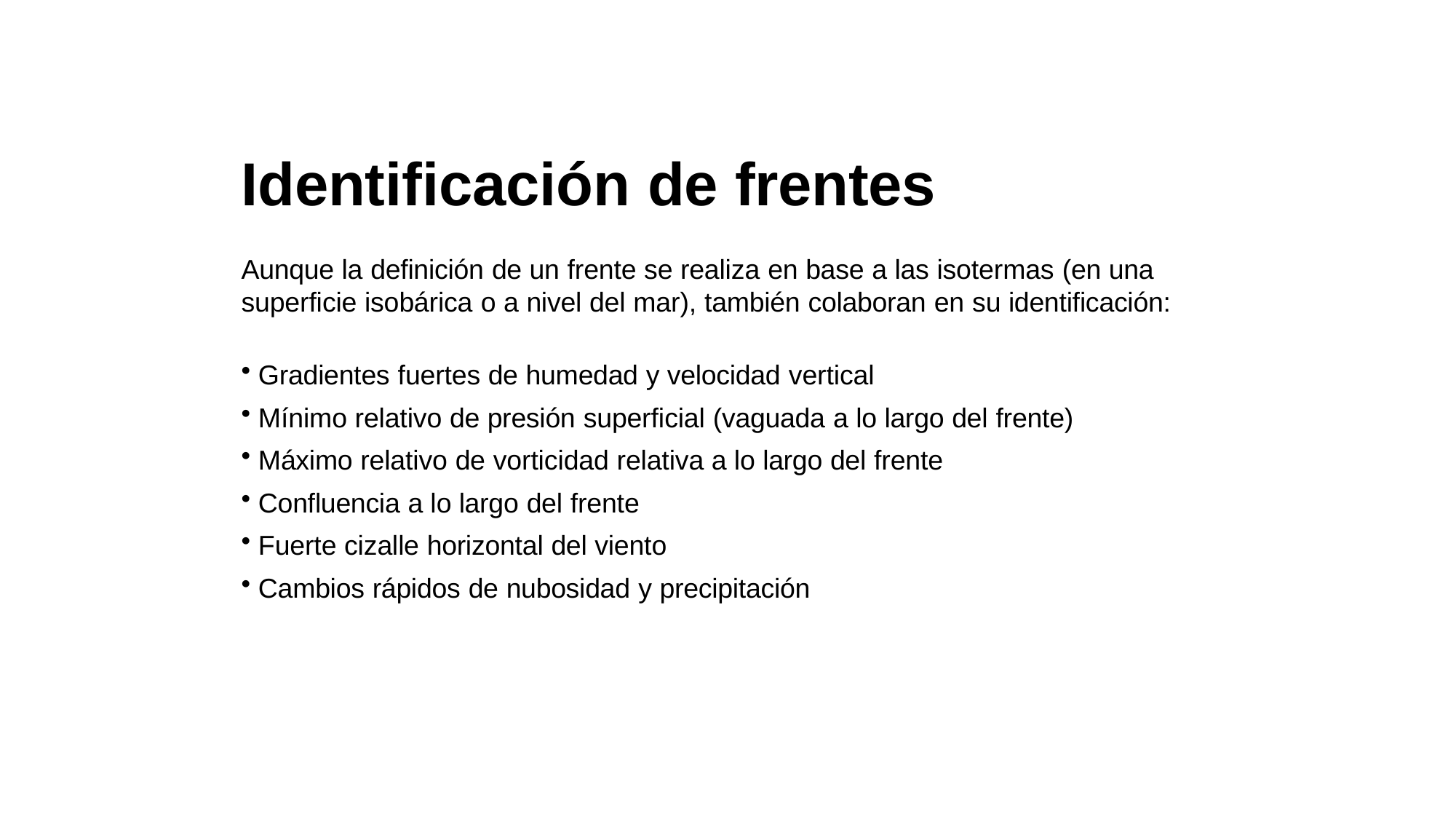

Identificación de frentes

Aunque la definición de un frente se realiza en base a las isotermas (en una  superficie isobárica o a nivel del mar), también colaboran en su identificación:

Gradientes fuertes de humedad y velocidad vertical
Mínimo relativo de presión superficial (vaguada a lo largo del frente)
Máximo relativo de vorticidad relativa a lo largo del frente
Confluencia a lo largo del frente
Fuerte cizalle horizontal del viento
Cambios rápidos de nubosidad y precipitación